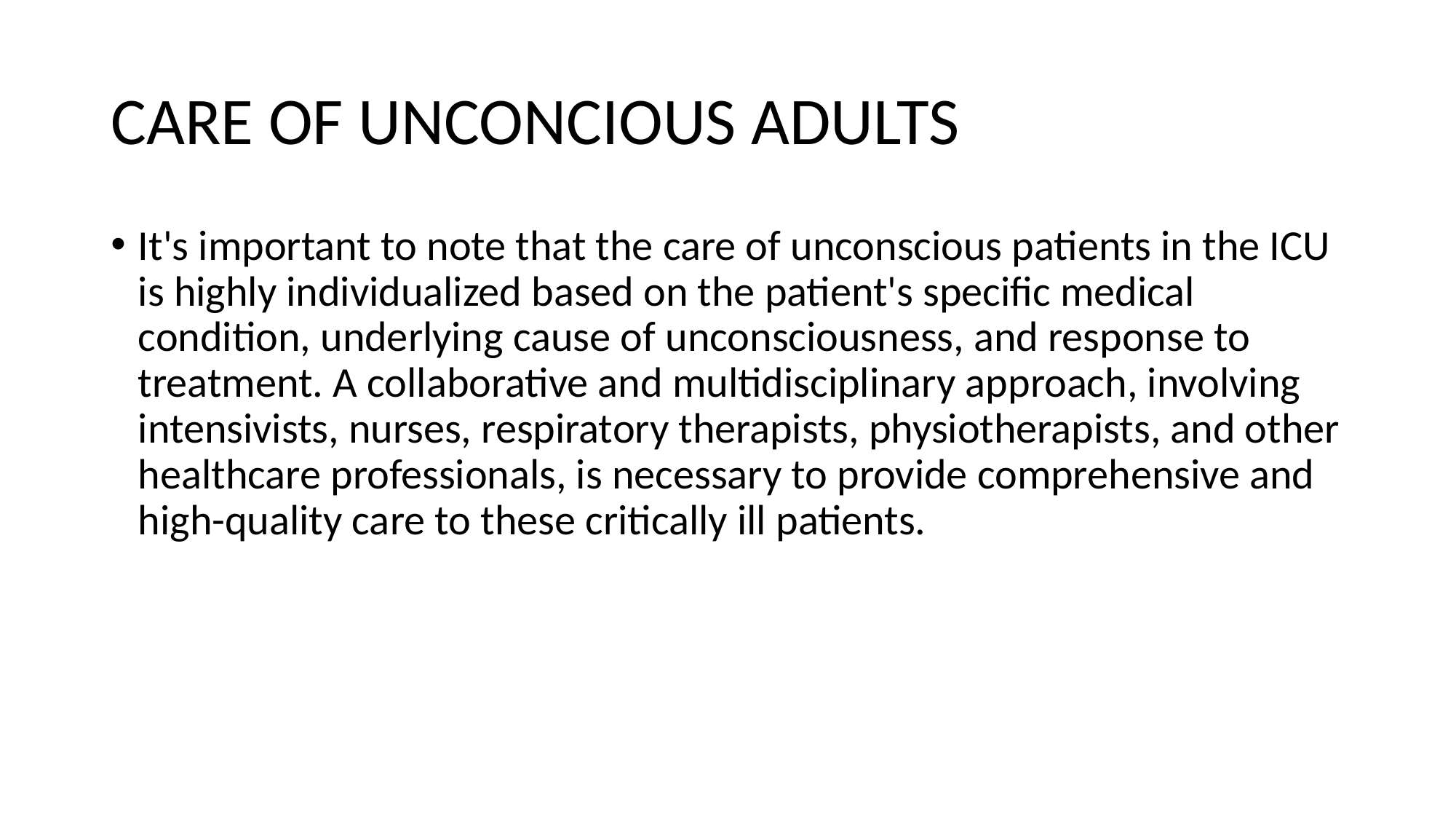

# CARE OF UNCONCIOUS ADULTS
It's important to note that the care of unconscious patients in the ICU is highly individualized based on the patient's specific medical condition, underlying cause of unconsciousness, and response to treatment. A collaborative and multidisciplinary approach, involving intensivists, nurses, respiratory therapists, physiotherapists, and other healthcare professionals, is necessary to provide comprehensive and high-quality care to these critically ill patients.